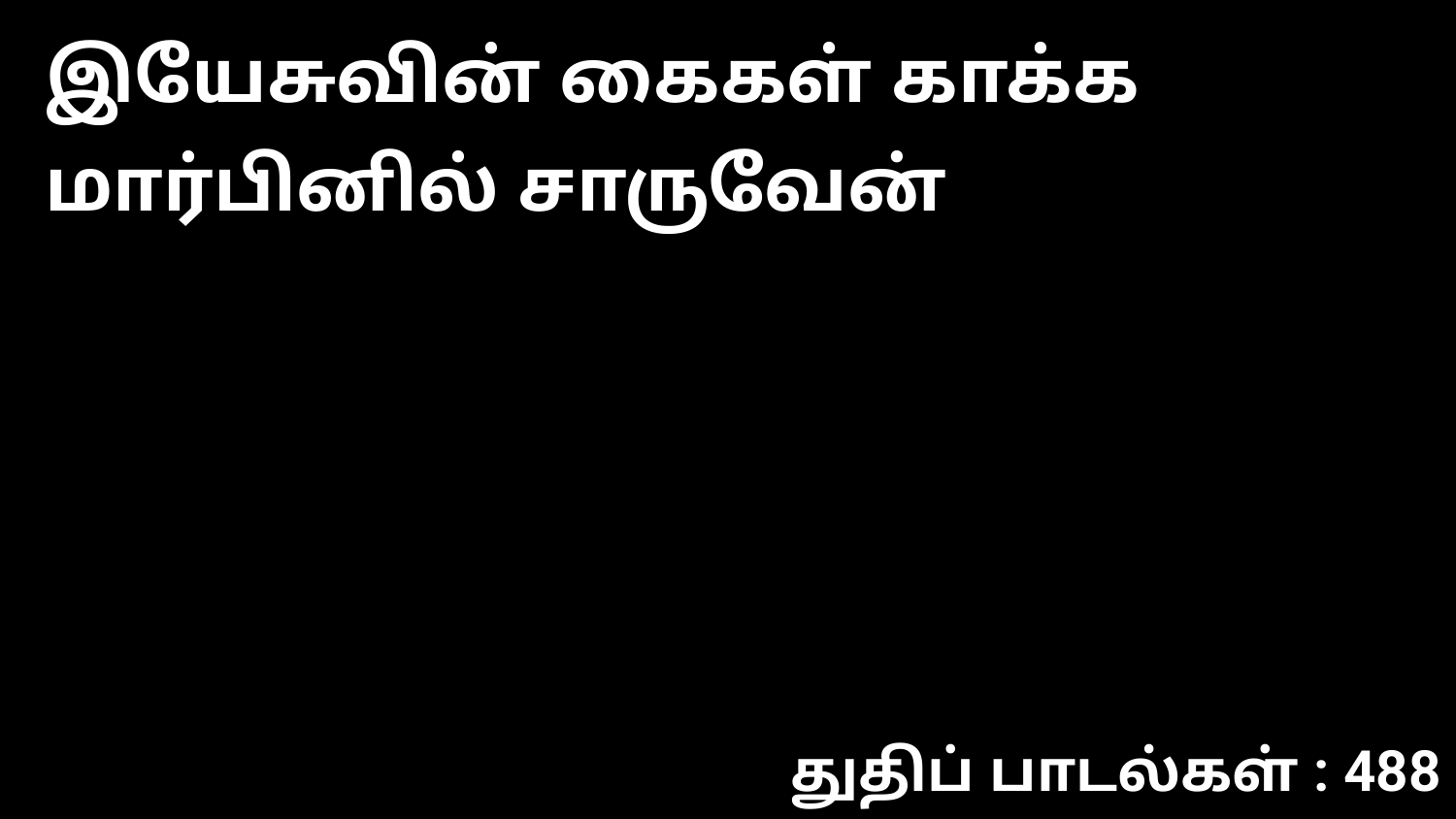

இயேசுவின் கைகள் காக்க மார்பினில் சாருவேன்
துதிப் பாடல்கள் : 488